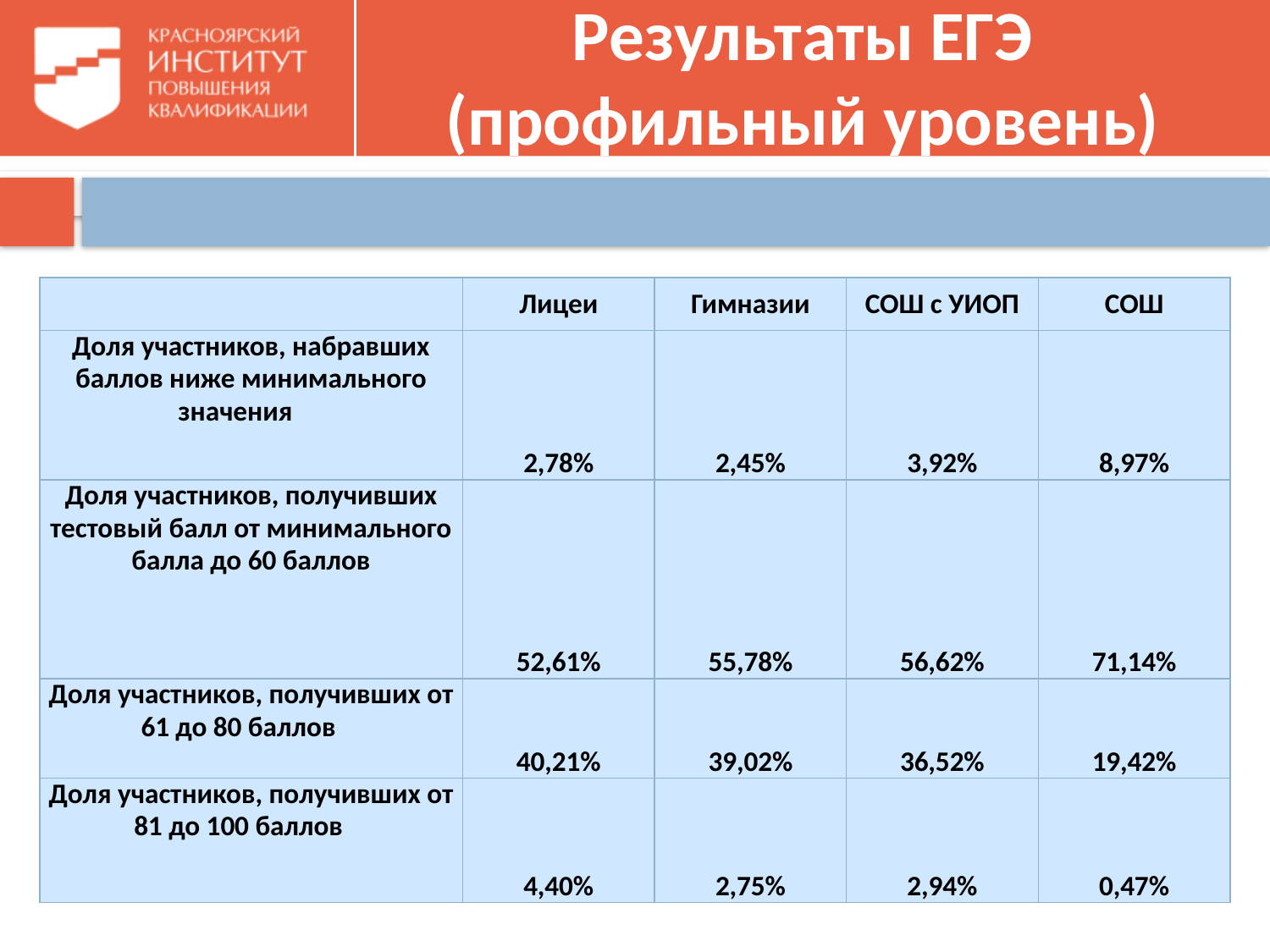

# Результаты ЕГЭ (профильный уровень)
|  | Лицеи | Гимназии | СОШ с УИОП | СОШ |
| --- | --- | --- | --- | --- |
| Доля участников, набравших баллов ниже минимального значения | 2,78% | 2,45% | 3,92% | 8,97% |
| Доля участников, получивших тестовый балл от минимального балла до 60 баллов | 52,61% | 55,78% | 56,62% | 71,14% |
| Доля участников, получивших от 61 до 80 баллов | 40,21% | 39,02% | 36,52% | 19,42% |
| Доля участников, получивших от 81 до 100 баллов | 4,40% | 2,75% | 2,94% | 0,47% |